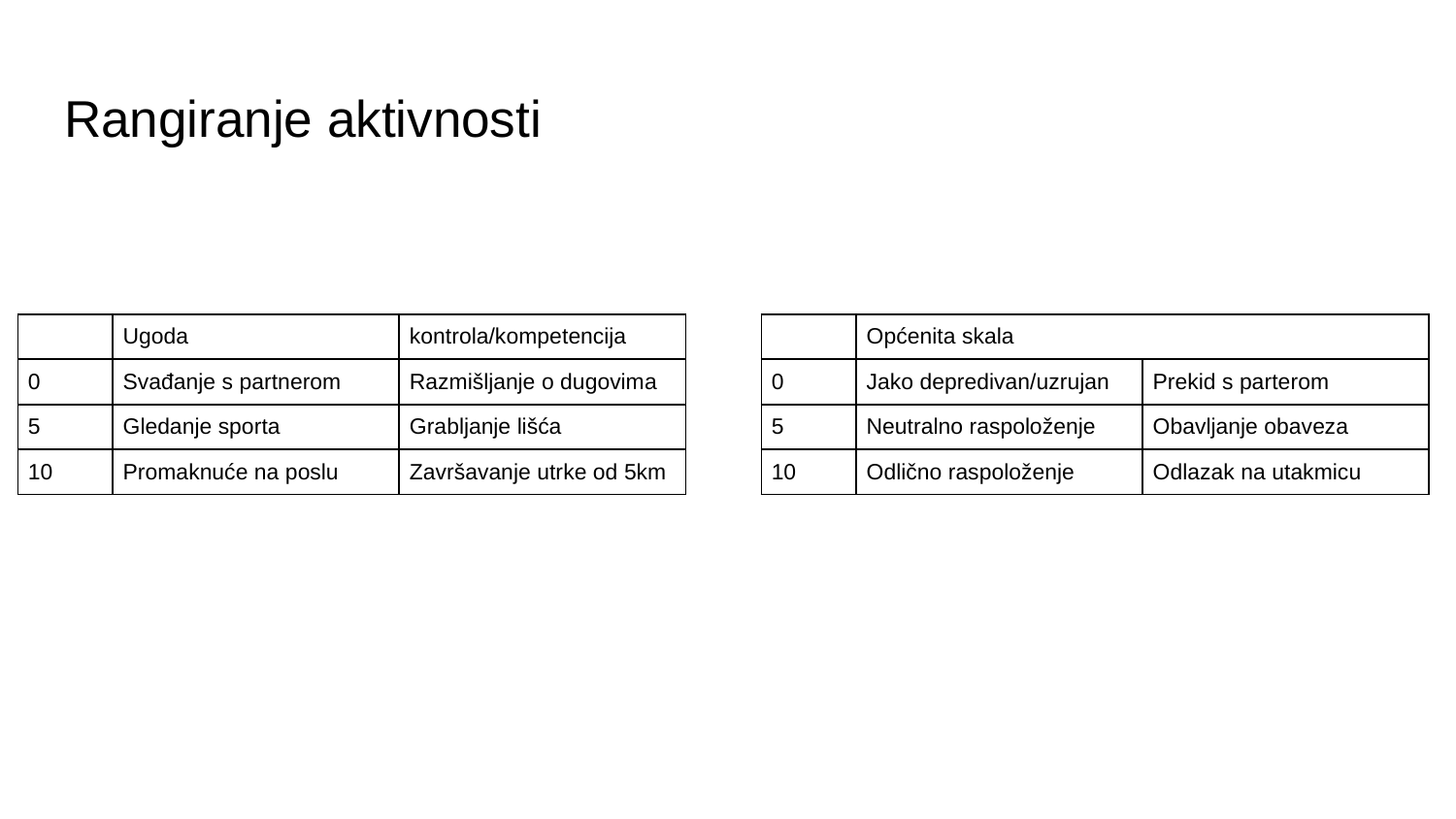

# Rangiranje aktivnosti
|  | Ugoda | kontrola/kompetencija |
| --- | --- | --- |
| 0 | Svađanje s partnerom | Razmišljanje o dugovima |
| 5 | Gledanje sporta | Grabljanje lišća |
| 10 | Promaknuće na poslu | Završavanje utrke od 5km |
|  | Općenita skala |  |
| --- | --- | --- |
| 0 | Jako depredivan/uzrujan | Prekid s parterom |
| 5 | Neutralno raspoloženje | Obavljanje obaveza |
| 10 | Odlično raspoloženje | Odlazak na utakmicu |